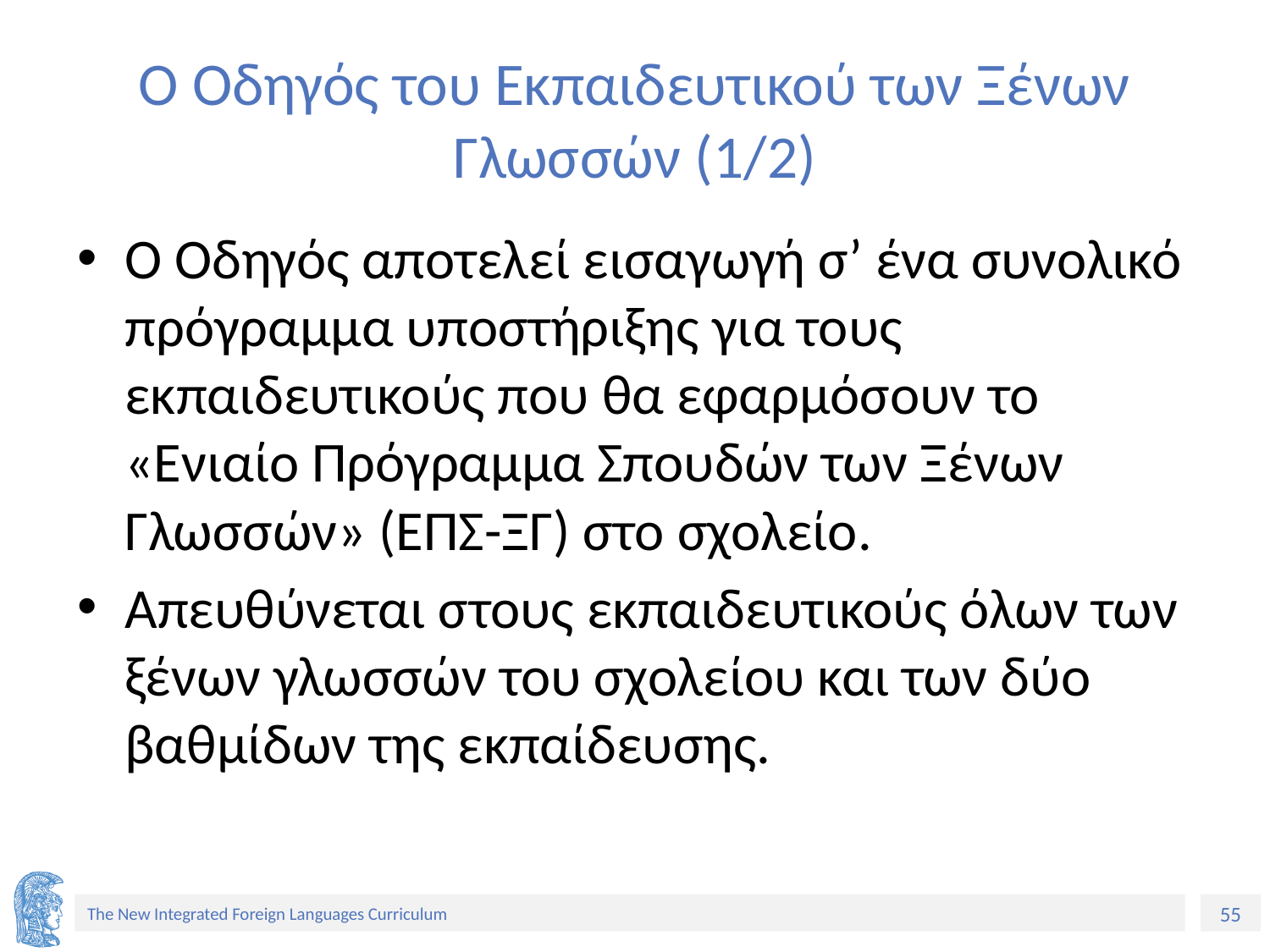

# Ο Οδηγός του Εκπαιδευτικού των Ξένων Γλωσσών (1/2)
Ο Οδηγός αποτελεί εισαγωγή σ’ ένα συνολικό πρόγραμμα υποστήριξης για τους εκπαιδευτικούς που θα εφαρμόσουν το «Ενιαίο Πρόγραμμα Σπουδών των Ξένων Γλωσσών» (ΕΠΣ-ΞΓ) στο σχολείο.
Απευθύνεται στους εκπαιδευτικούς όλων των ξένων γλωσσών του σχολείου και των δύο βαθμίδων της εκπαίδευσης.